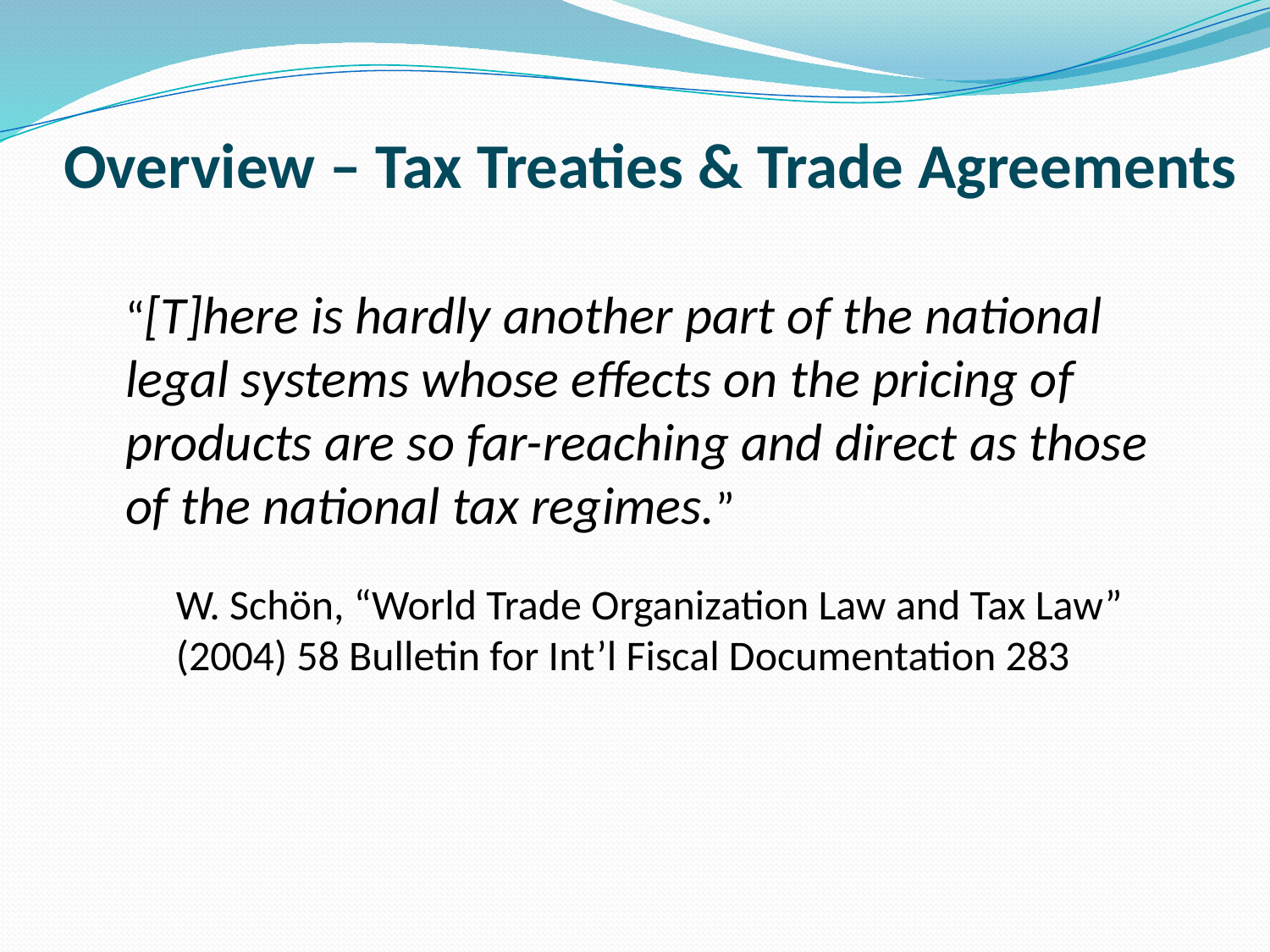

# Overview – Tax Treaties & Trade Agreements
“[T]here is hardly another part of the national legal systems whose effects on the pricing of products are so far-reaching and direct as those of the national tax regimes.”
W. Schön, “World Trade Organization Law and Tax Law” (2004) 58 Bulletin for Int’l Fiscal Documentation 283